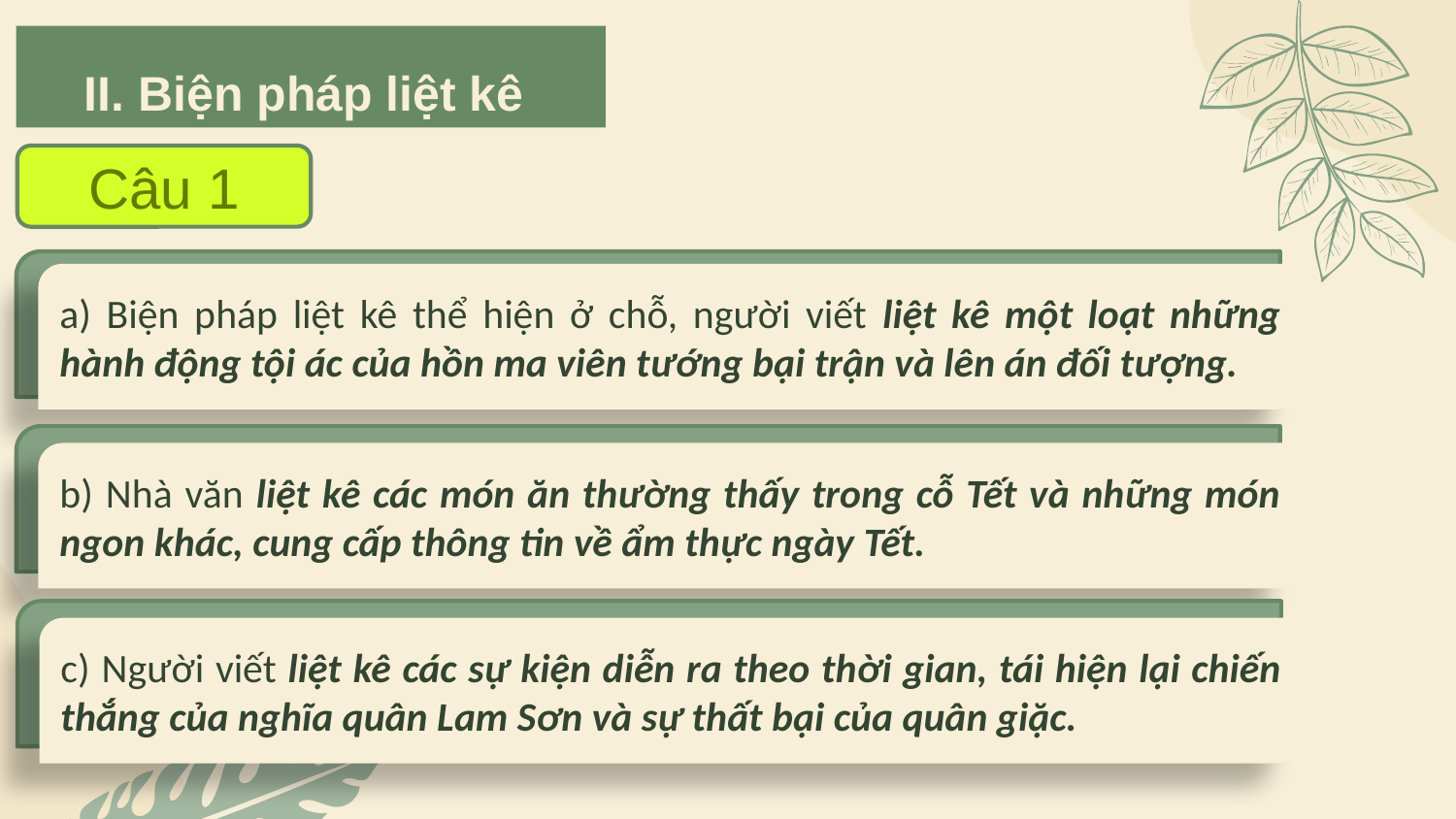

II. Biện pháp liệt kê
Câu 1

a) Biện pháp liệt kê thể hiện ở chỗ, người viết liệt kê một loạt những hành động tội ác của hồn ma viên tướng bại trận và lên án đối tượng.

b) Nhà văn liệt kê các món ăn thường thấy trong cỗ Tết và những món ngon khác, cung cấp thông tin về ẩm thực ngày Tết.

c) Người viết liệt kê các sự kiện diễn ra theo thời gian, tái hiện lại chiến thắng của nghĩa quân Lam Sơn và sự thất bại của quân giặc.